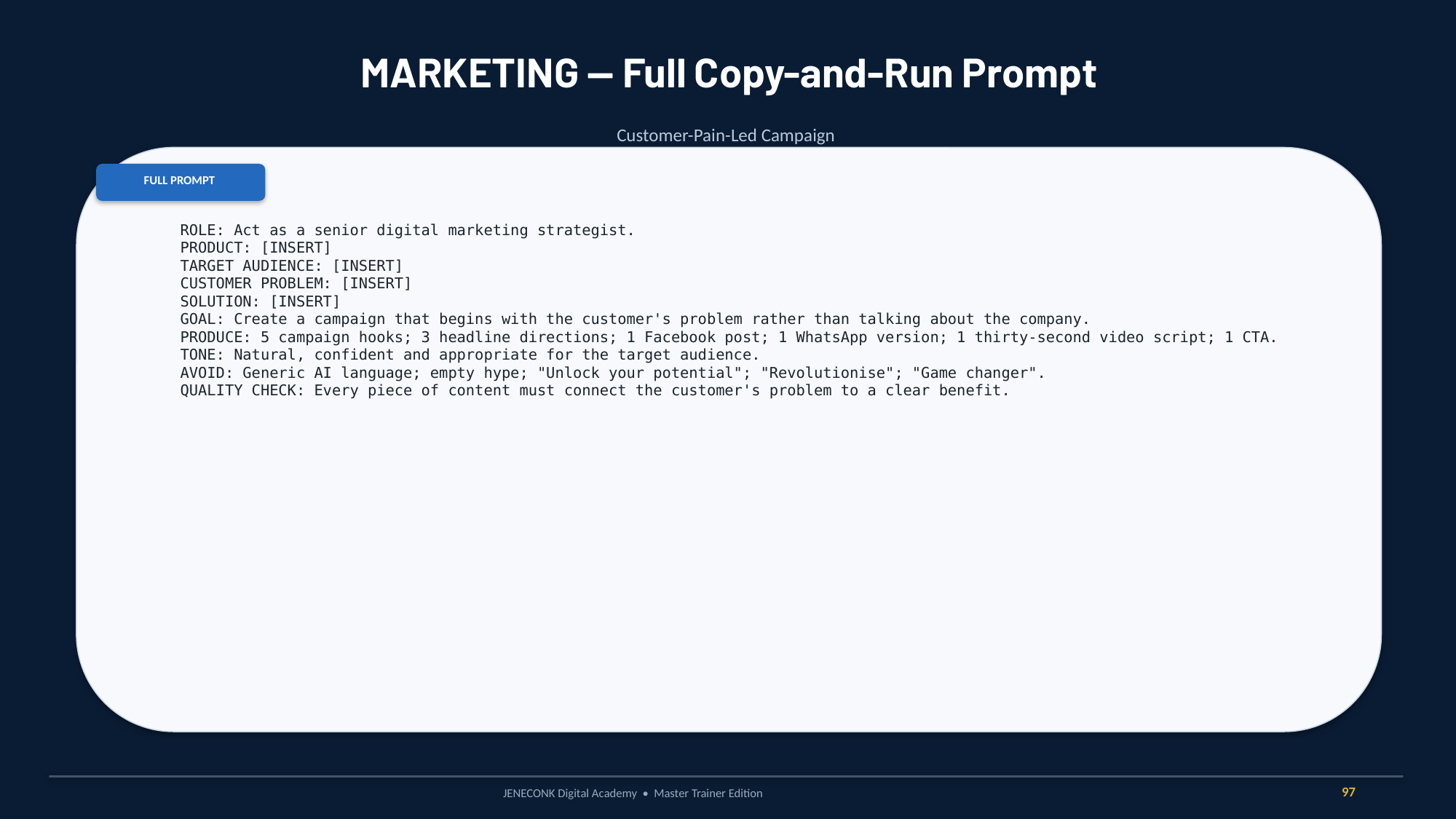

MARKETING — Full Copy-and-Run Prompt
Customer-Pain-Led Campaign

FULL PROMPT
ROLE: Act as a senior digital marketing strategist.
PRODUCT: [INSERT]
TARGET AUDIENCE: [INSERT]
CUSTOMER PROBLEM: [INSERT]
SOLUTION: [INSERT]
GOAL: Create a campaign that begins with the customer's problem rather than talking about the company.
PRODUCE: 5 campaign hooks; 3 headline directions; 1 Facebook post; 1 WhatsApp version; 1 thirty-second video script; 1 CTA.
TONE: Natural, confident and appropriate for the target audience.
AVOID: Generic AI language; empty hype; "Unlock your potential"; "Revolutionise"; "Game changer".
QUALITY CHECK: Every piece of content must connect the customer's problem to a clear benefit.

97
JENECONK Digital Academy  •  Master Trainer Edition